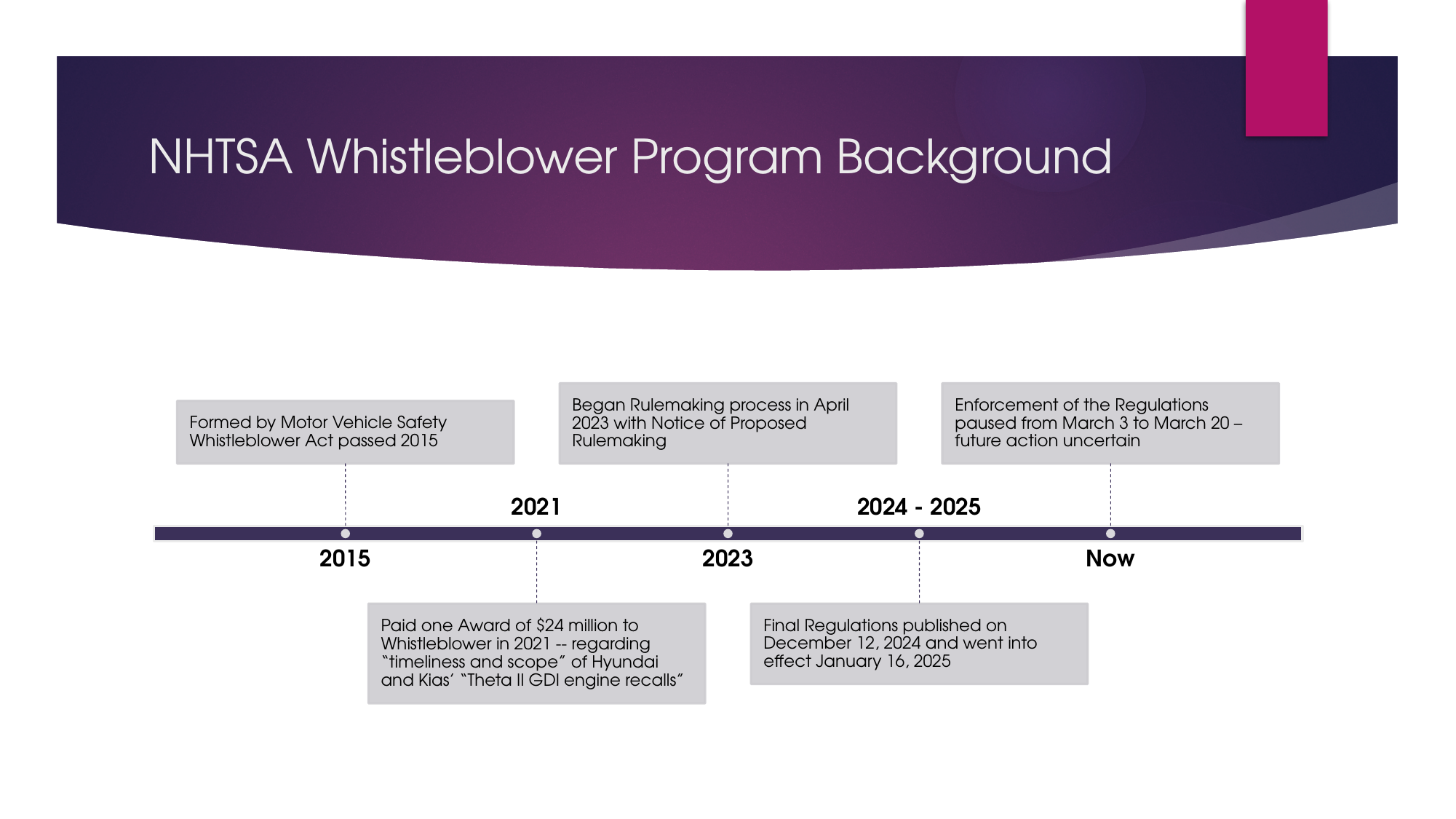

# NHTSA Whistleblower Program Background
2015
Formed by Motor Vehicle Safety Whistleblower Act passed 2015
2021
Paid one Award of $24 million to Whistleblower in 2021 -- regarding “timeliness and scope” of Hyundai and Kias’ “Theta II GDI engine recalls”
2023
Began Rulemaking process in April 2023 with Notice of Proposed Rulemaking
2024 - 2025
Final Regulations published on December 12, 2024 and went into effect January 16, 2025
Now
Enforcement of the Regulations paused from March 3 to March 20 – future action uncertain